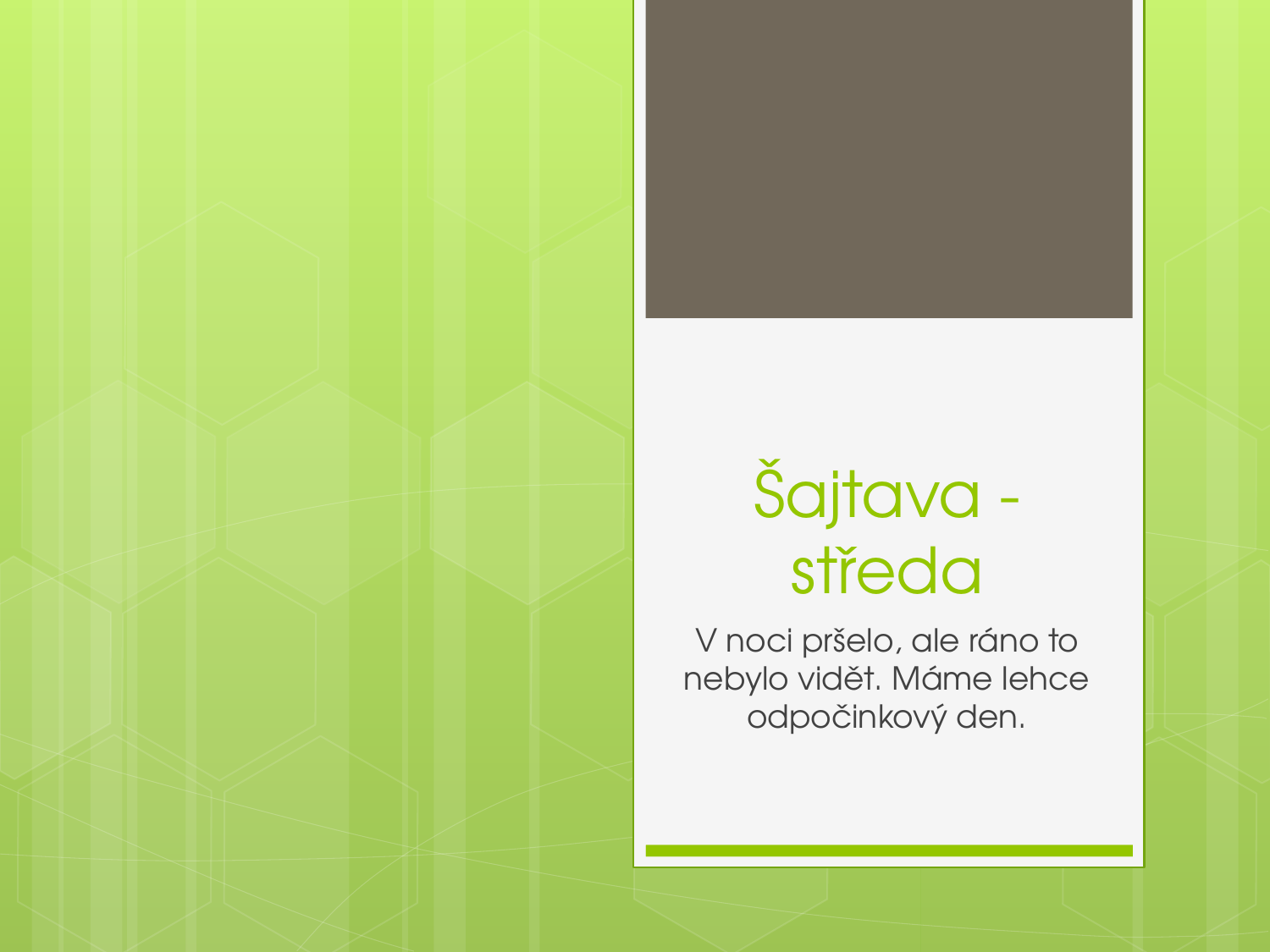

# Šajtava - středa
V noci pršelo, ale ráno to nebylo vidět. Máme lehce odpočinkový den.